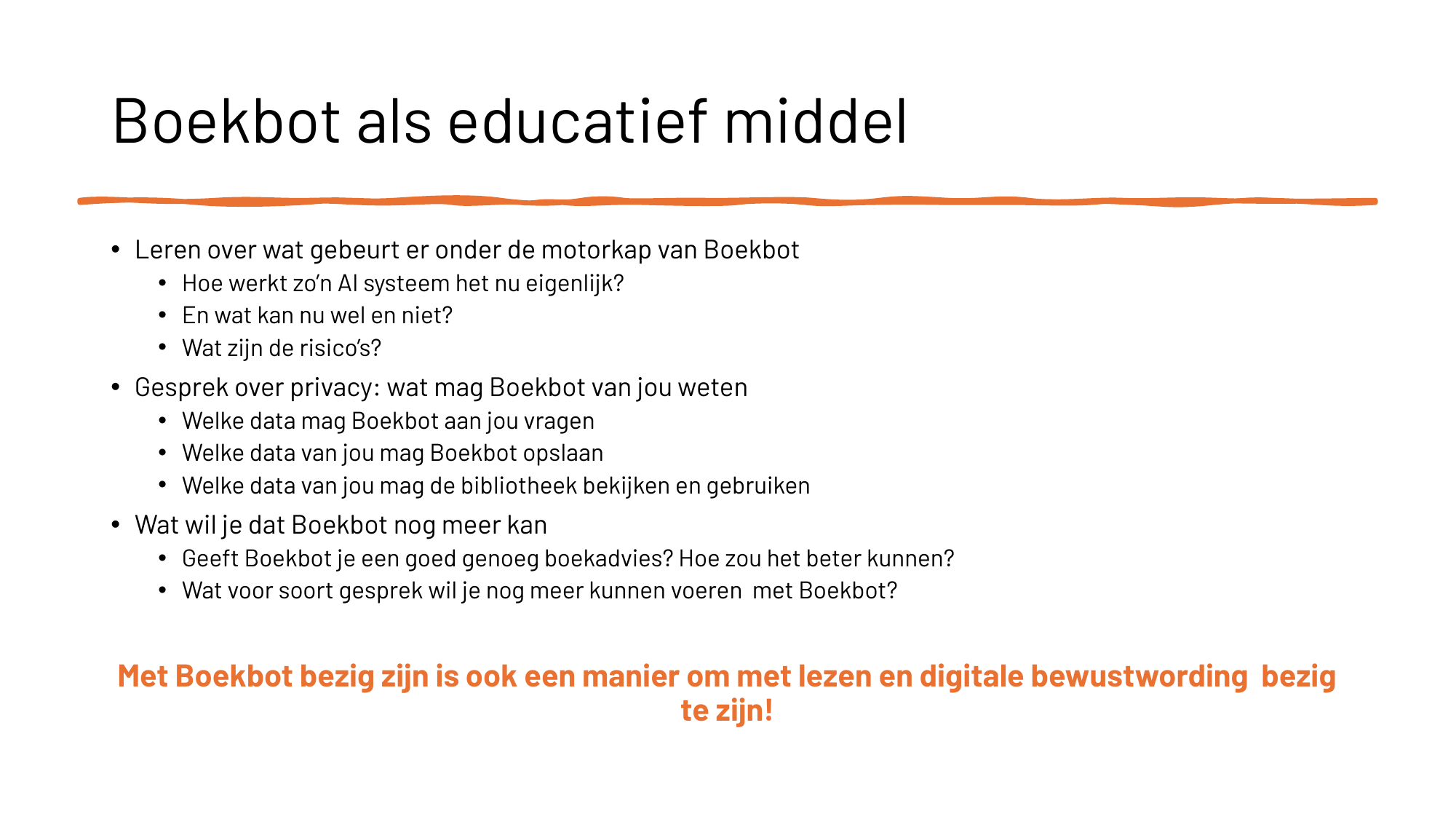

# Boekbot als educatief middel

Leren over wat gebeurt er onder de motorkap van Boekbot
Hoe werkt zo’n AI systeem het nu eigenlijk?
En wat kan nu wel en niet?
Wat zijn de risico’s?
Gesprek over privacy: wat mag Boekbot van jou weten
Welke data mag Boekbot aan jou vragen
Welke data van jou mag Boekbot opslaan
Welke data van jou mag de bibliotheek bekijken en gebruiken
Wat wil je dat Boekbot nog meer kan
Geeft Boekbot je een goed genoeg boekadvies? Hoe zou het beter kunnen?
Wat voor soort gesprek wil je nog meer kunnen voeren  met Boekbot?

Met Boekbot bezig zijn is ook een manier om met lezen en digitale bewustwording  bezig te zijn!